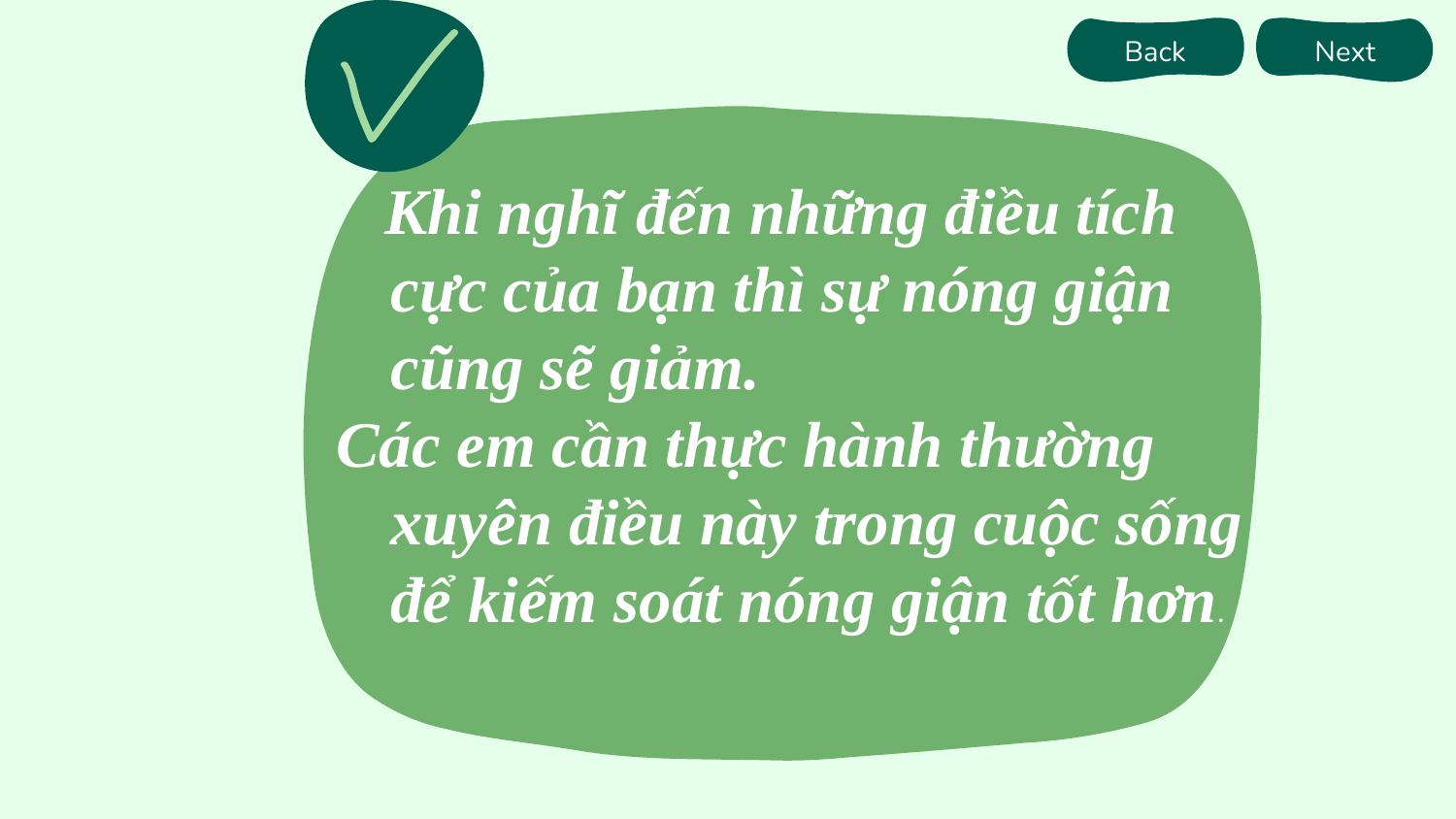

Back
Next

   Khi nghĩ đến những điều tích cực của bạn thì sự nóng giận cũng sẽ giảm.
Các em cần thực hành thường xuyên điều này trong cuộc sống để kiếm soát nóng giận tốt hơn.